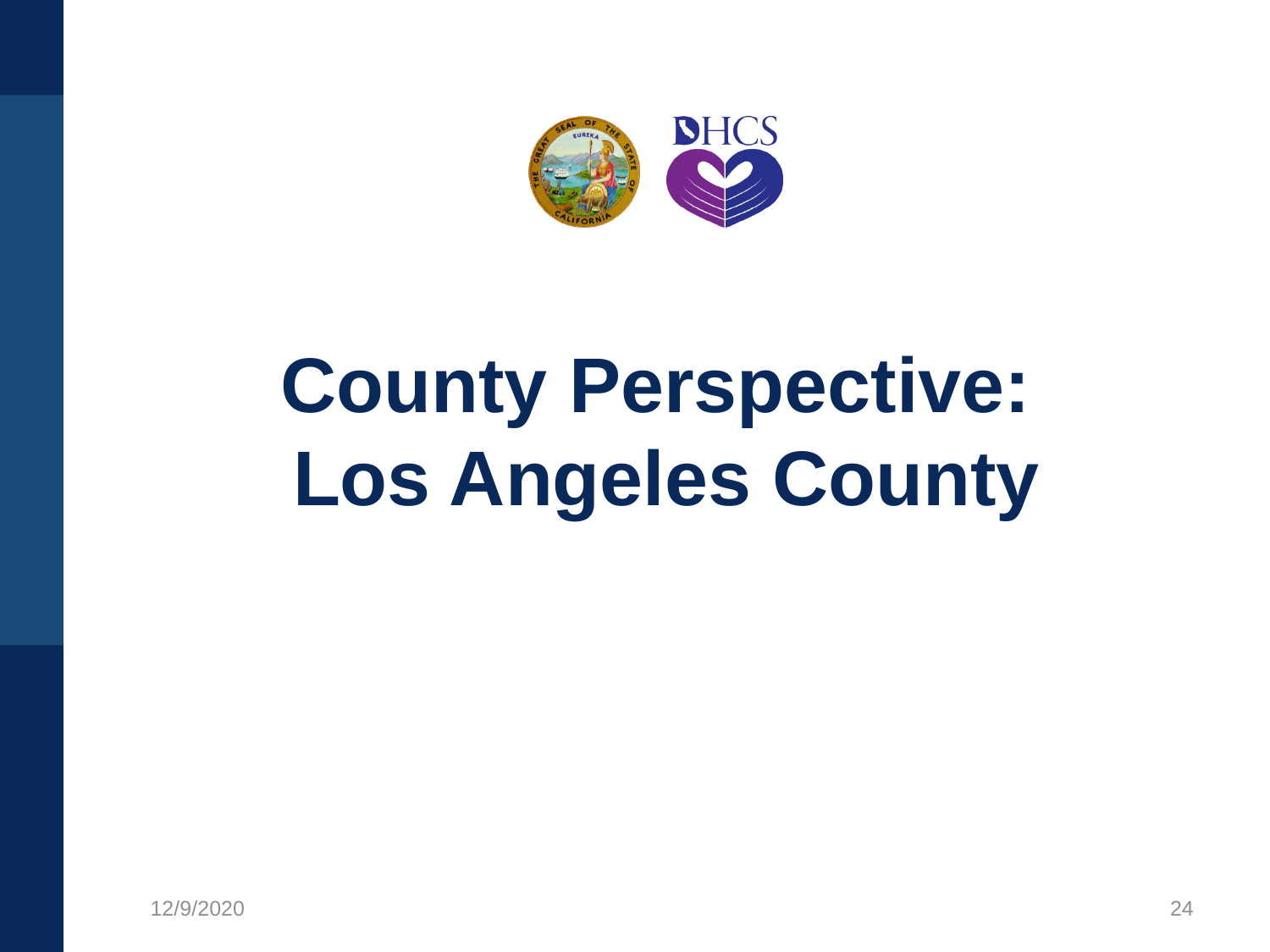

# County Perspective: Los Angeles County
12/9/2020
24